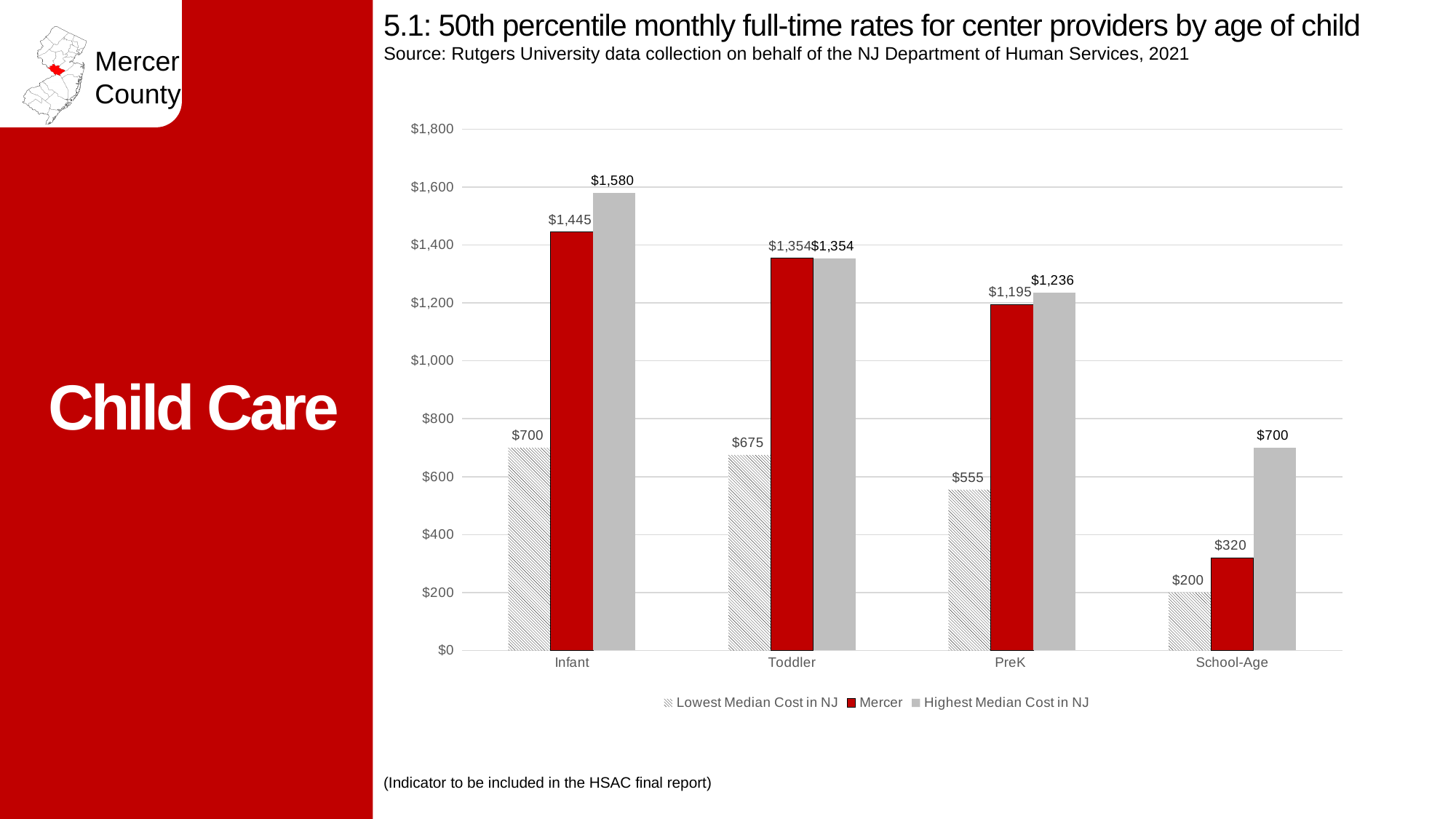

5.1: 50th percentile monthly full-time rates for center providers by age of child
Source: Rutgers University data collection on behalf of the NJ Department of Human Services, 2021
Child Care

### Chart

| Category | Lowest Median Cost in NJ | Mercer | Highest Median Cost in NJ |
|---|---|---|---|
| Infant | 700.0 | 1445.0 | 1580.0 |
| Toddler | 675.0 | 1354.0 | 1354.0 |
| PreK  | 555.0 | 1195.0 | 1236.0 |
| School-Age | 200.0 | 320.0 | 700.0 |
(Indicator to be included in the HSAC final report)